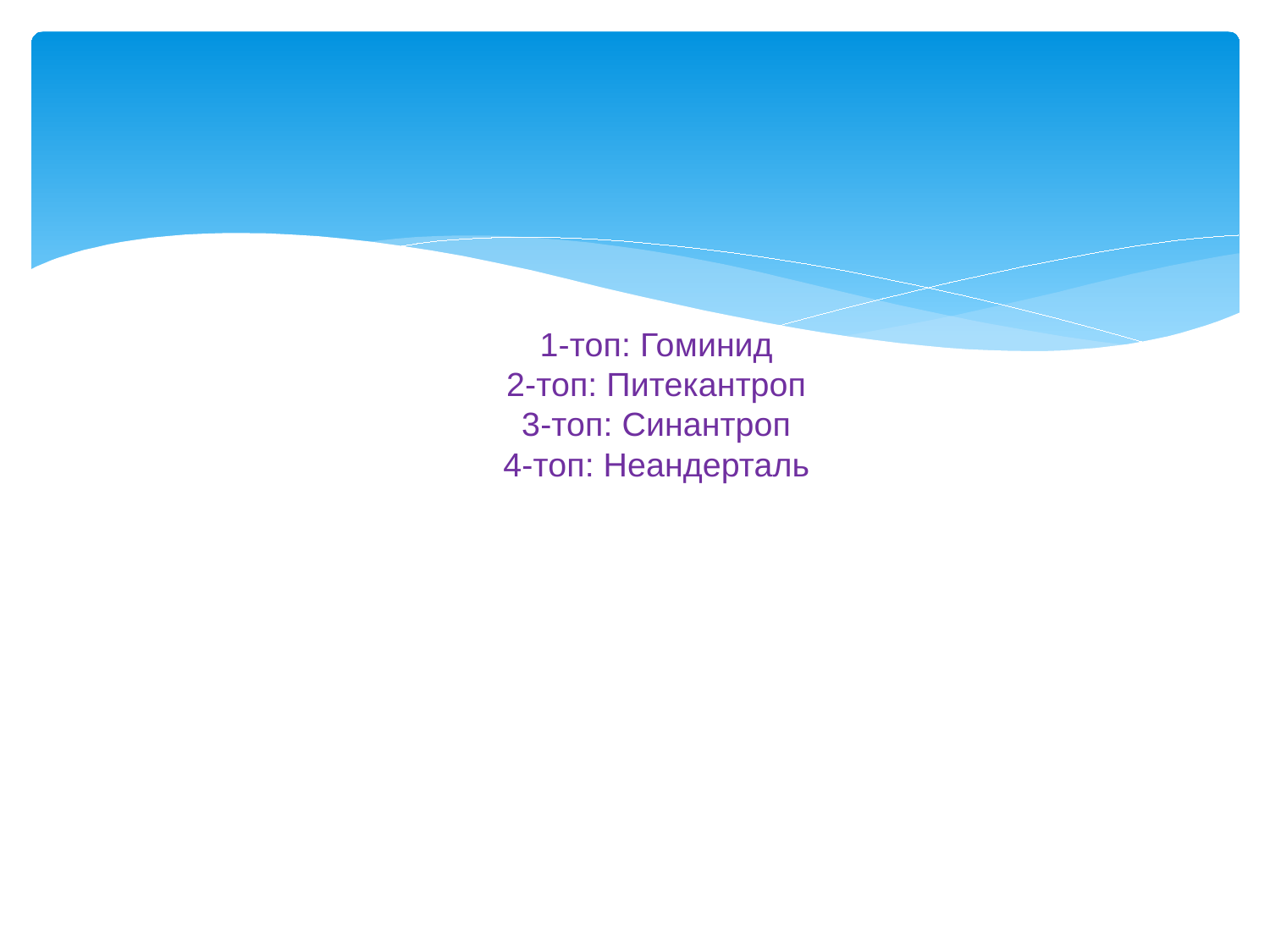

# 1-топ: Гоминид 2-топ: Питекантроп 3-топ: Синантроп 4-топ: Неандерталь